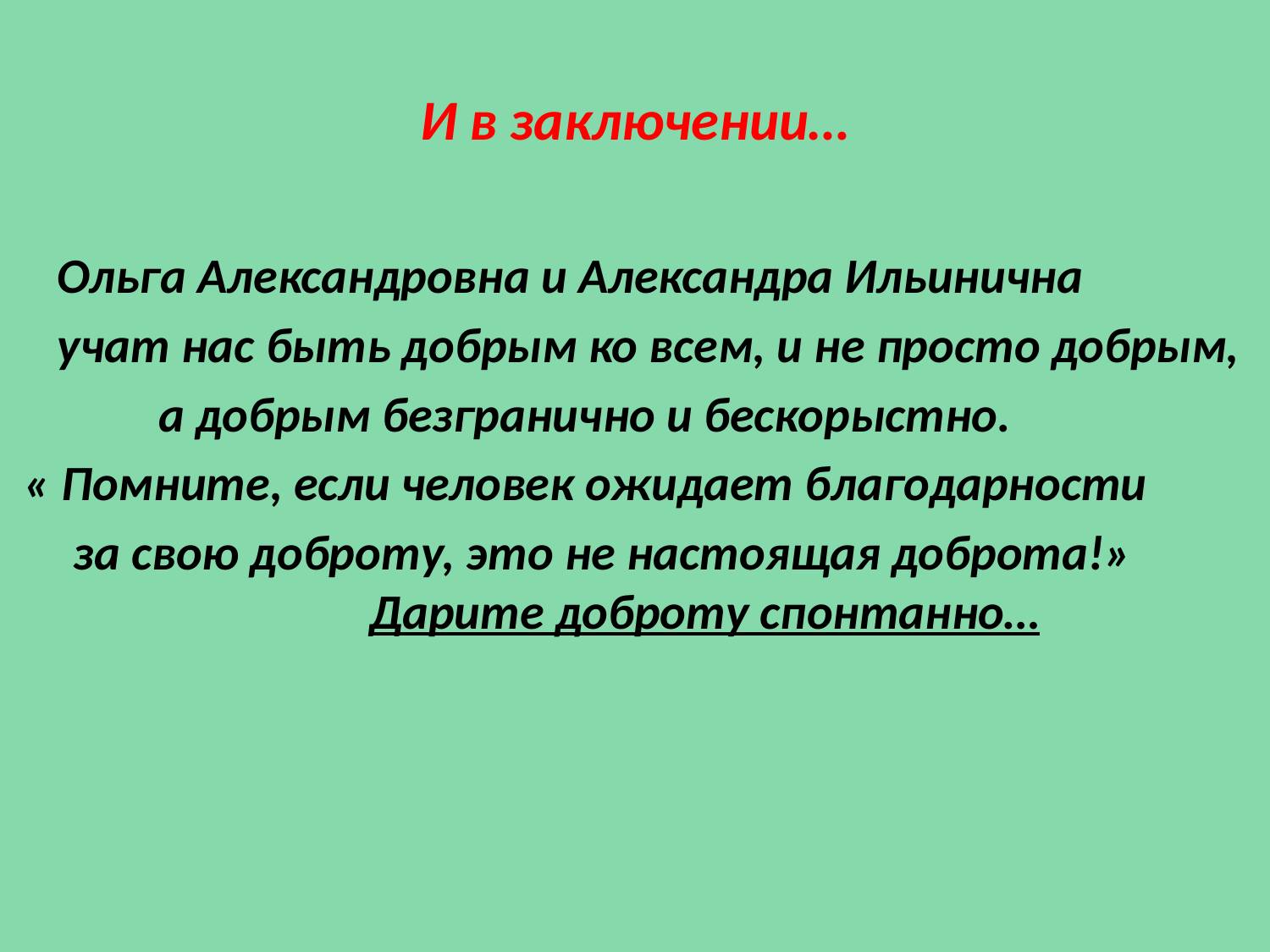

# И в заключении…
    Ольга Александровна и Александра Ильинична
    учат нас быть добрым ко всем, и не просто добрым,
             а добрым безгранично и бескорыстно.
 « Помните, если человек ожидает благодарности
     за свою доброту, это не настоящая доброта!»                    Дарите доброту спонтанно…